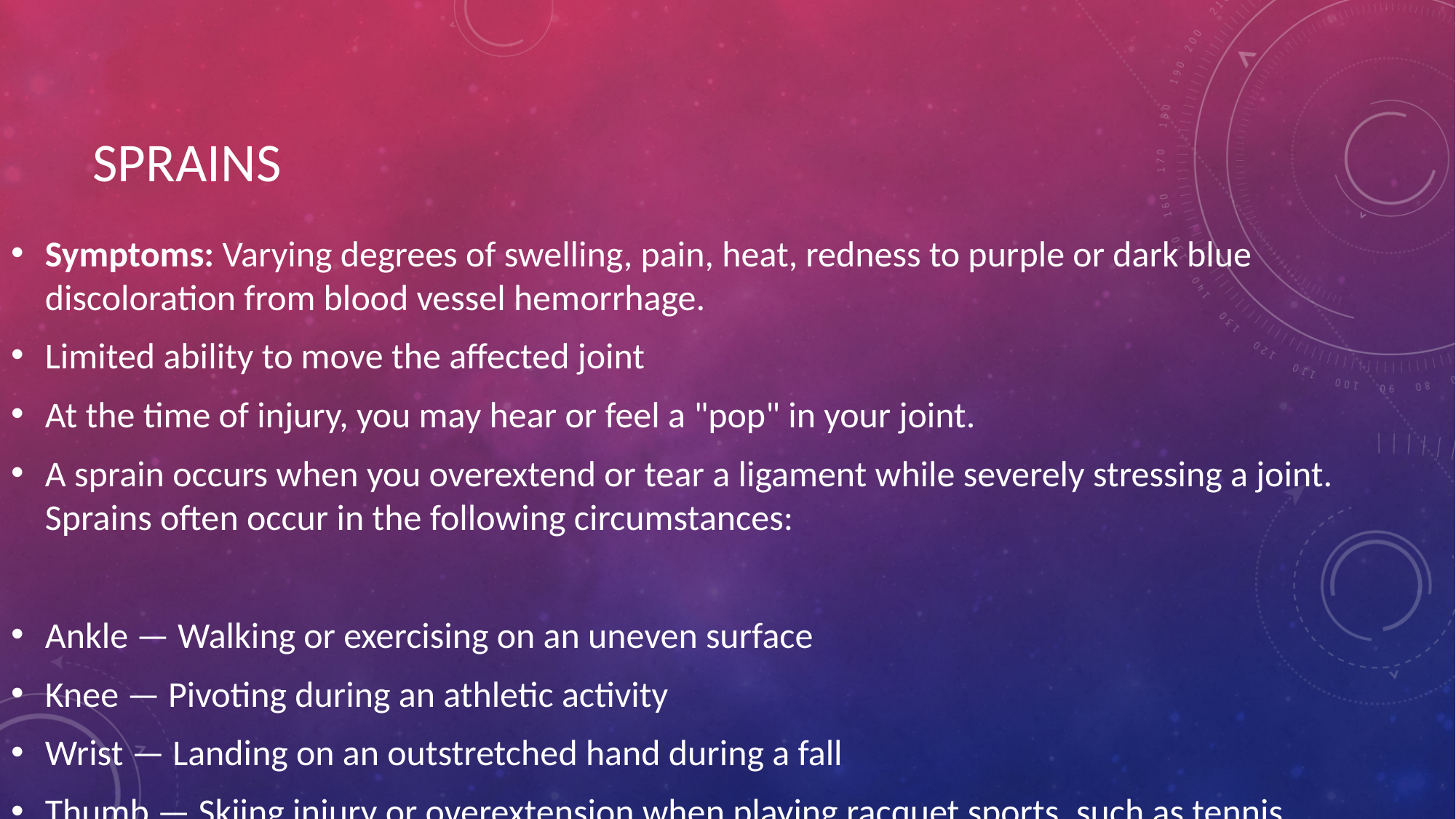

# Sprains
Symptoms: Varying degrees of swelling, pain, heat, redness to purple or dark blue discoloration from blood vessel hemorrhage.
Limited ability to move the affected joint
At the time of injury, you may hear or feel a "pop" in your joint.
A sprain occurs when you overextend or tear a ligament while severely stressing a joint. Sprains often occur in the following circumstances:

Ankle — Walking or exercising on an uneven surface
Knee — Pivoting during an athletic activity
Wrist — Landing on an outstretched hand during a fall
Thumb — Skiing injury or overextension when playing racquet sports, such as tennis